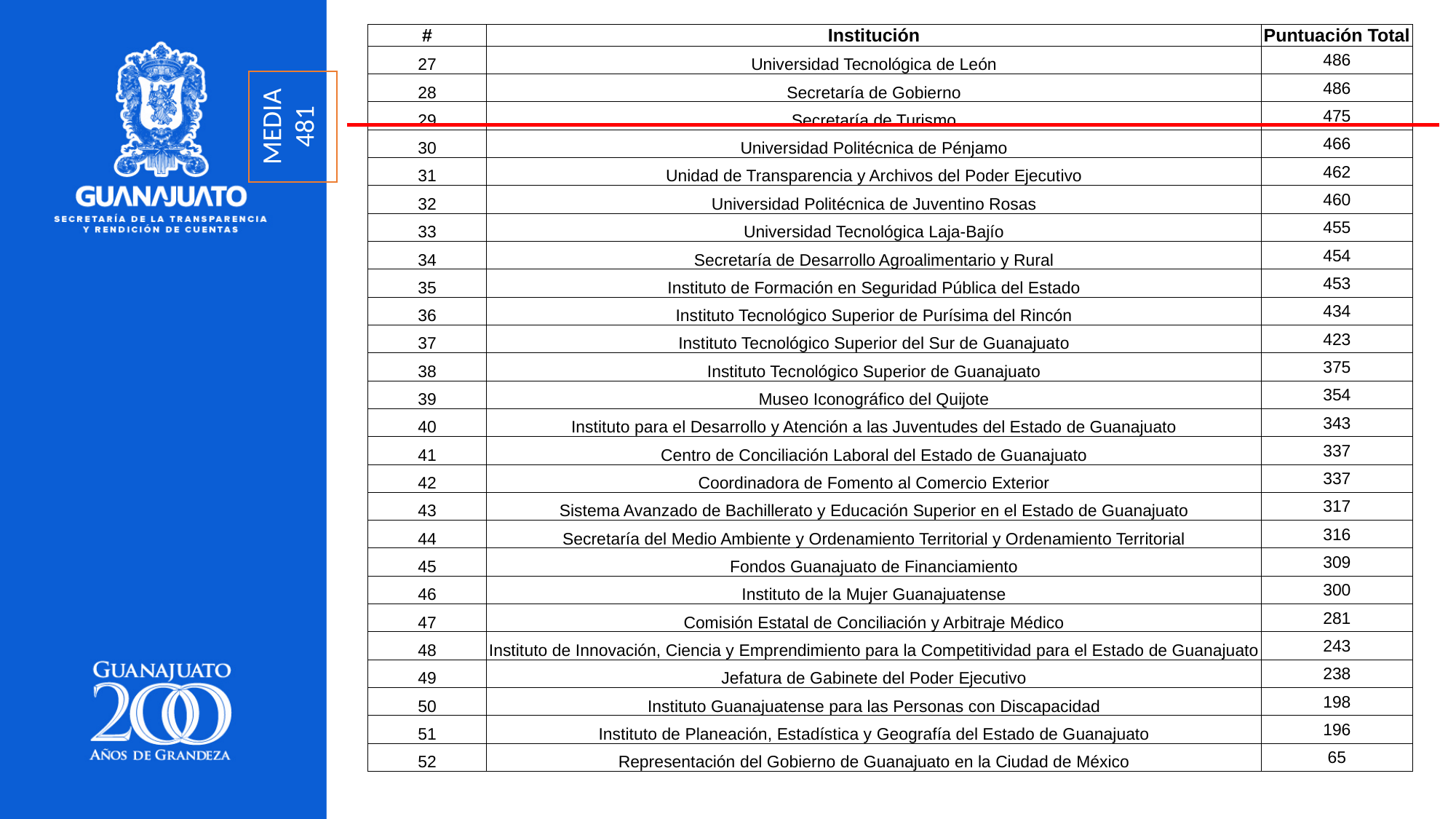

| # | Institución | Puntuación Total |
| --- | --- | --- |
| 27 | Universidad Tecnológica de León | 486 |
| 28 | Secretaría de Gobierno | 486 |
| 29 | Secretaría de Turismo | 475 |
| 30 | Universidad Politécnica de Pénjamo | 466 |
| 31 | Unidad de Transparencia y Archivos del Poder Ejecutivo | 462 |
| 32 | Universidad Politécnica de Juventino Rosas | 460 |
| 33 | Universidad Tecnológica Laja-Bajío | 455 |
| 34 | Secretaría de Desarrollo Agroalimentario y Rural | 454 |
| 35 | Instituto de Formación en Seguridad Pública del Estado | 453 |
| 36 | Instituto Tecnológico Superior de Purísima del Rincón | 434 |
| 37 | Instituto Tecnológico Superior del Sur de Guanajuato | 423 |
| 38 | Instituto Tecnológico Superior de Guanajuato | 375 |
| 39 | Museo Iconográfico del Quijote | 354 |
| 40 | Instituto para el Desarrollo y Atención a las Juventudes del Estado de Guanajuato | 343 |
| 41 | Centro de Conciliación Laboral del Estado de Guanajuato | 337 |
| 42 | Coordinadora de Fomento al Comercio Exterior | 337 |
| 43 | Sistema Avanzado de Bachillerato y Educación Superior en el Estado de Guanajuato | 317 |
| 44 | Secretaría del Medio Ambiente y Ordenamiento Territorial y Ordenamiento Territorial | 316 |
| 45 | Fondos Guanajuato de Financiamiento | 309 |
| 46 | Instituto de la Mujer Guanajuatense | 300 |
| 47 | Comisión Estatal de Conciliación y Arbitraje Médico | 281 |
| 48 | Instituto de Innovación, Ciencia y Emprendimiento para la Competitividad para el Estado de Guanajuato | 243 |
| 49 | Jefatura de Gabinete del Poder Ejecutivo | 238 |
| 50 | Instituto Guanajuatense para las Personas con Discapacidad | 198 |
| 51 | Instituto de Planeación, Estadística y Geografía del Estado de Guanajuato | 196 |
| 52 | Representación del Gobierno de Guanajuato en la Ciudad de México | 65 |
MEDIA 481